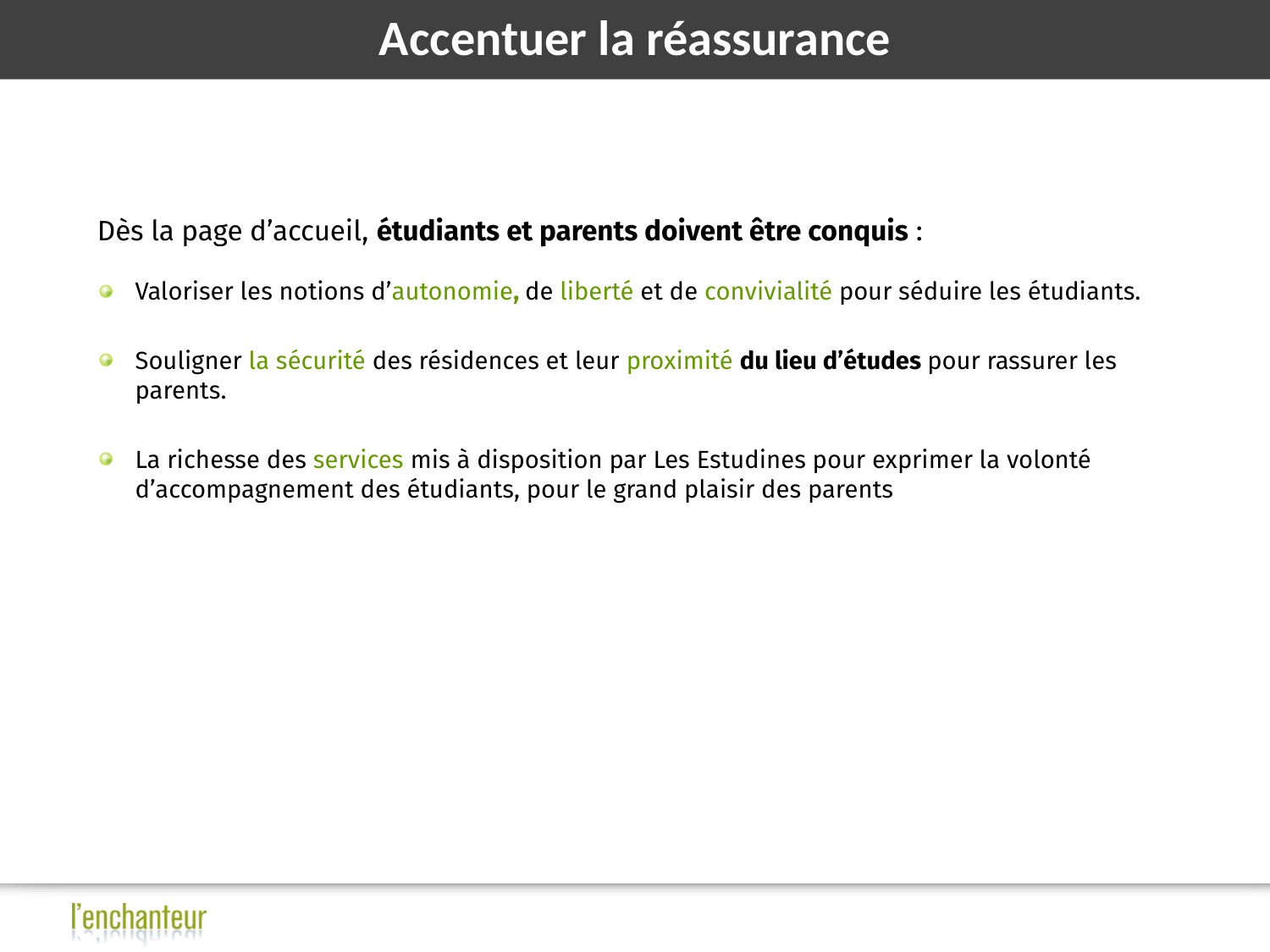

# Accentuer la réassurance
Dès la page d’accueil, étudiants et parents doivent être conquis :

Valoriser les notions d’autonomie, de liberté et de convivialité pour séduire les étudiants.

Souligner la sécurité des résidences et leur proximité du lieu d’études pour rassurer les parents.

La richesse des services mis à disposition par Les Estudines pour exprimer la volonté d’accompagnement des étudiants, pour le grand plaisir des parents